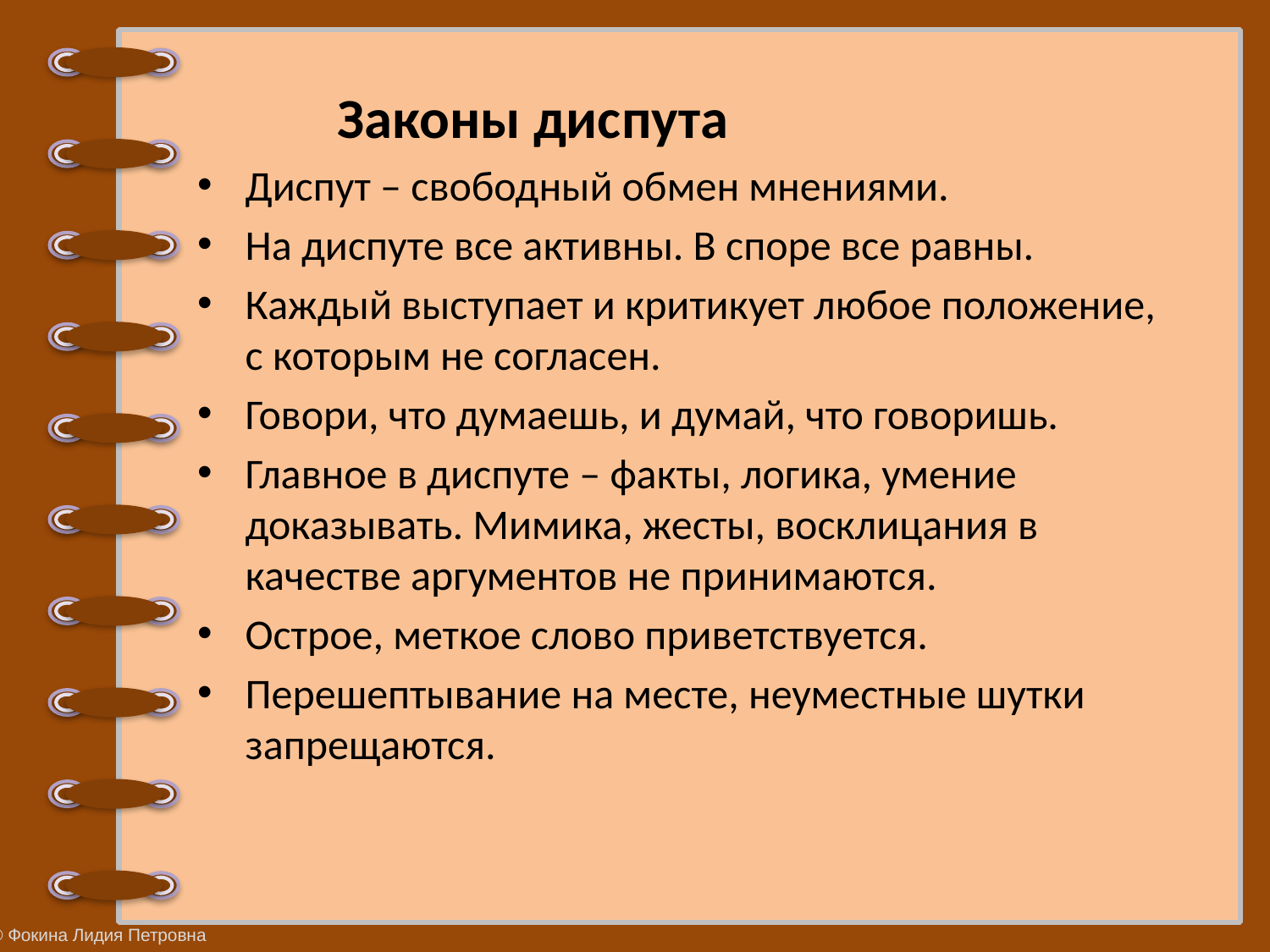

#
           Законы диспута
Диспут – свободный обмен мнениями.
На диспуте все активны. В споре все равны.
Каждый выступает и критикует любое положение,
с которым не согласен.
Говори, что думаешь, и думай, что говоришь.
Главное в диспуте – факты, логика, умение доказывать. Мимика, жесты, восклицания в качестве аргументов не принимаются.
Острое, меткое слово приветствуется.
Перешептывание на месте, неуместные шутки запрещаются.